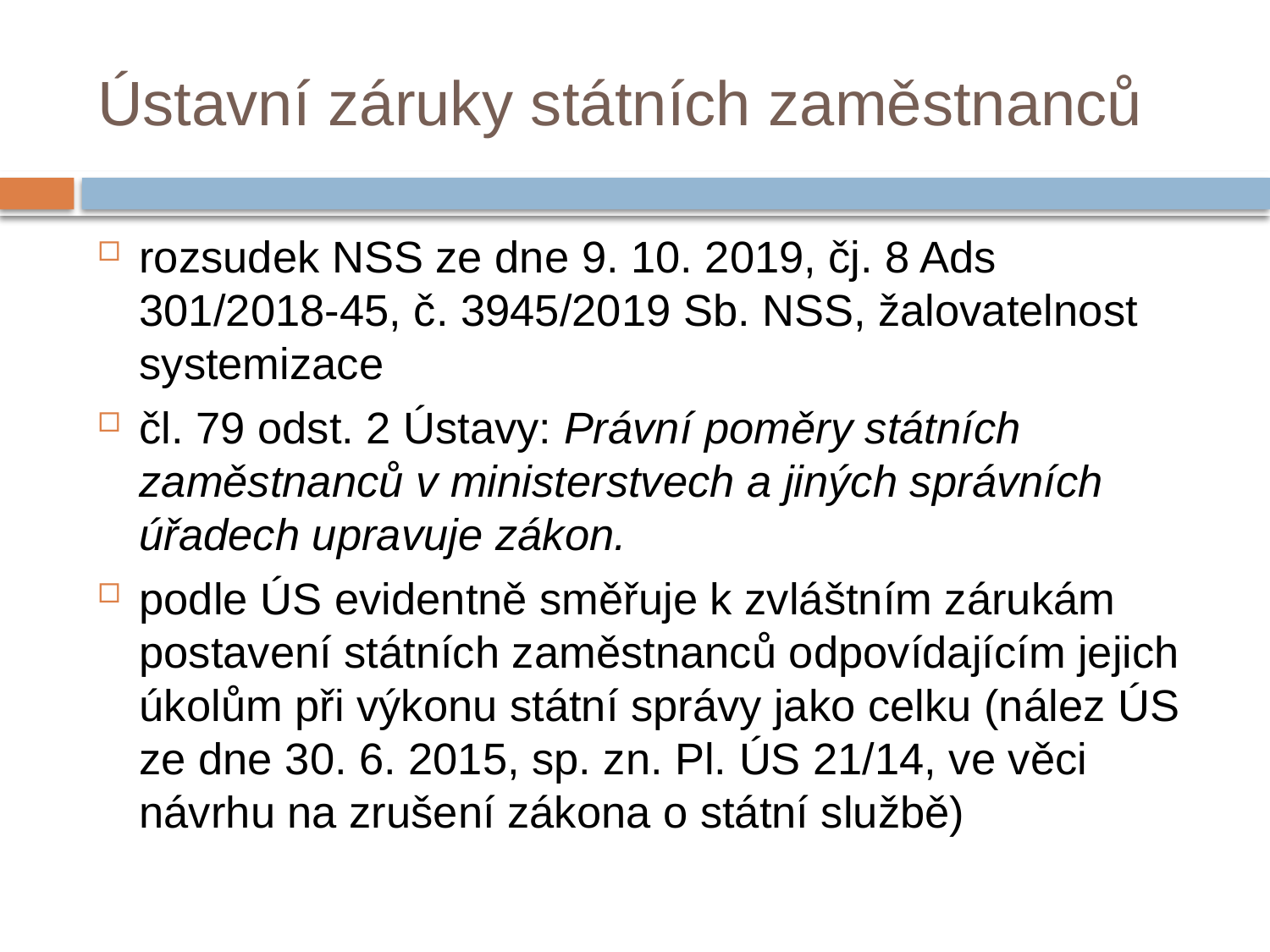

# Ústavní záruky státních zaměstnanců
rozsudek NSS ze dne 9. 10. 2019, čj. 8 Ads 301/2018-45, č. 3945/2019 Sb. NSS, žalovatelnost systemizace
čl. 79 odst. 2 Ústavy: Právní poměry státních zaměstnanců v ministerstvech a jiných správních úřadech upravuje zákon.
podle ÚS evidentně směřuje k zvláštním zárukám postavení státních zaměstnanců odpovídajícím jejich úkolům při výkonu státní správy jako celku (nález ÚS ze dne 30. 6. 2015, sp. zn. Pl. ÚS 21/14, ve věci návrhu na zrušení zákona o státní službě)